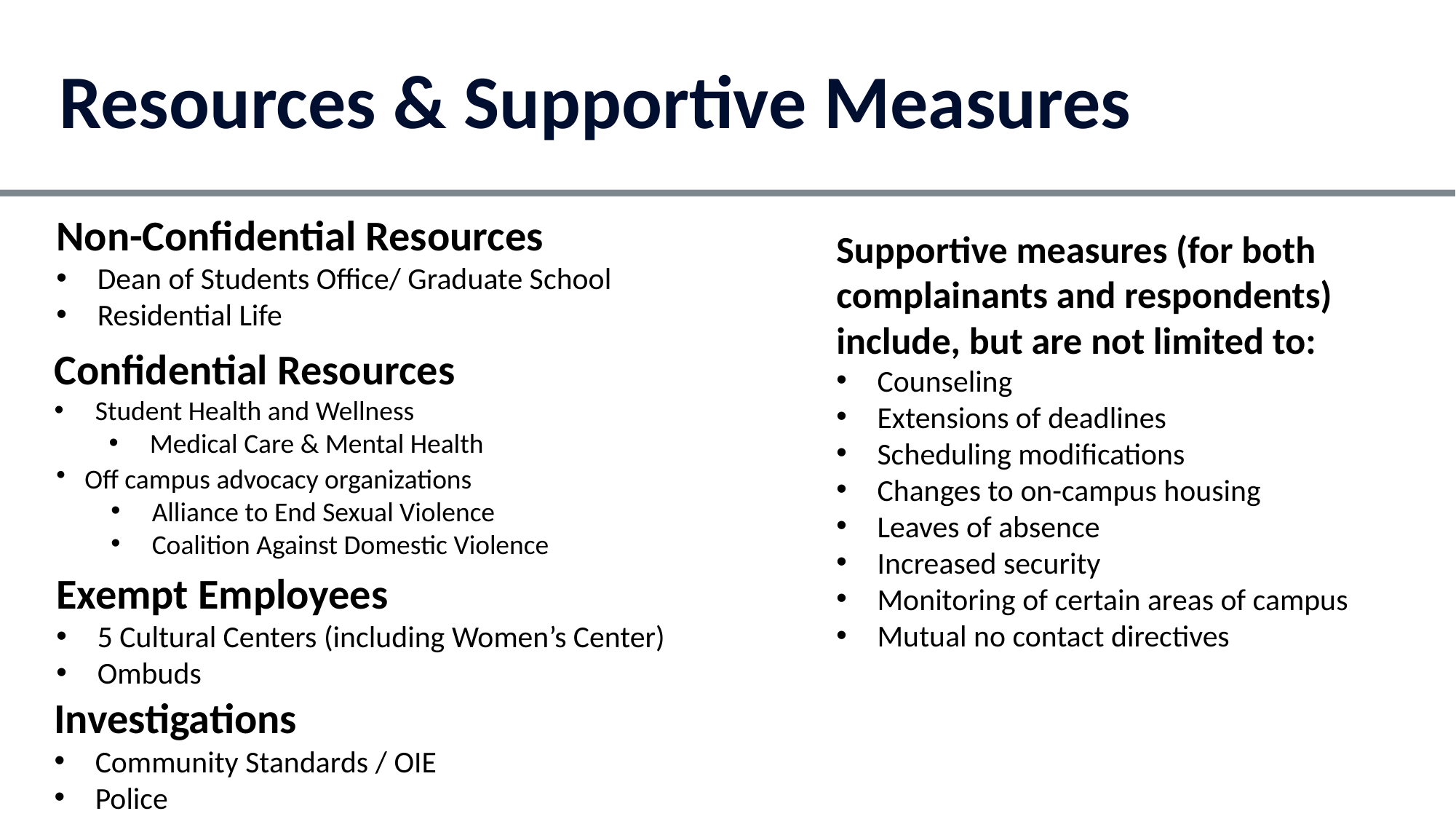

Resources & Supportive Measures

Non-Confidential Resources
Dean of Students Office/ Graduate School
Residential Life

Supportive measures (for both complainants and respondents) include, but are not limited to:
Counseling
Extensions of deadlines
Scheduling modifications
Changes to on-campus housing
Leaves of absence
Increased security
Monitoring of certain areas of campus
Mutual no contact directives

Confidential Resources
Student Health and Wellness
Medical Care & Mental Health
   Off campus advocacy organizations
Alliance to End Sexual Violence
Coalition Against Domestic Violence
Exempt Employees
5 Cultural Centers (including Women’s Center)
Ombuds

Investigations
Community Standards / OIE
Police